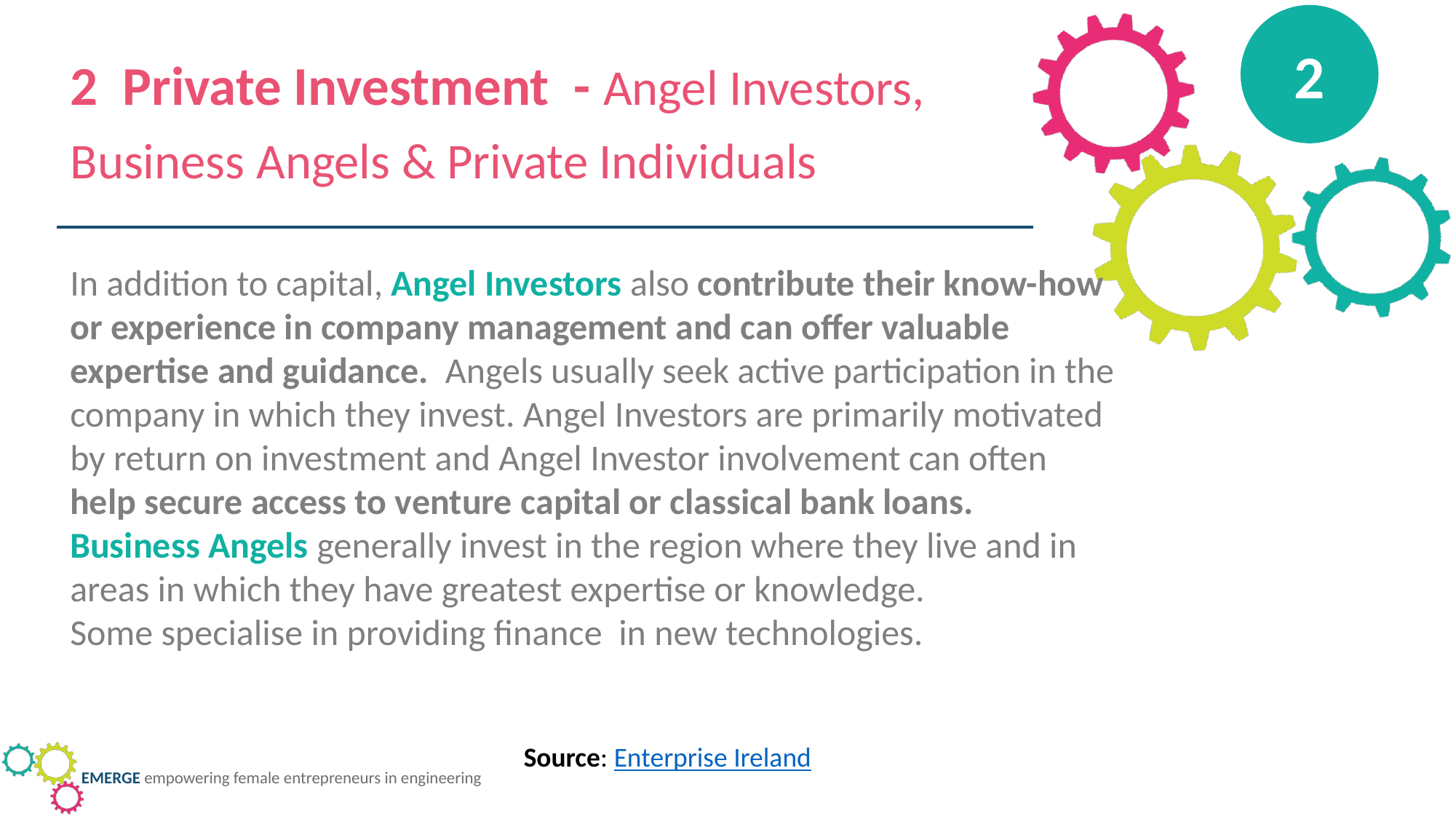

2
2  Private Investment  - Angel Investors, Business Angels & Private Individuals

In addition to capital, Angel Investors also contribute their know-how or experience in company management and can offer valuable expertise and guidance.  Angels usually seek active participation in the company in which they invest. Angel Investors are primarily motivated by return on investment and Angel Investor involvement can often help secure access to venture capital or classical bank loans.
Business Angels generally invest in the region where they live and in areas in which they have greatest expertise or knowledge.
Some specialise in providing finance  in new technologies.

Source: Enterprise Ireland